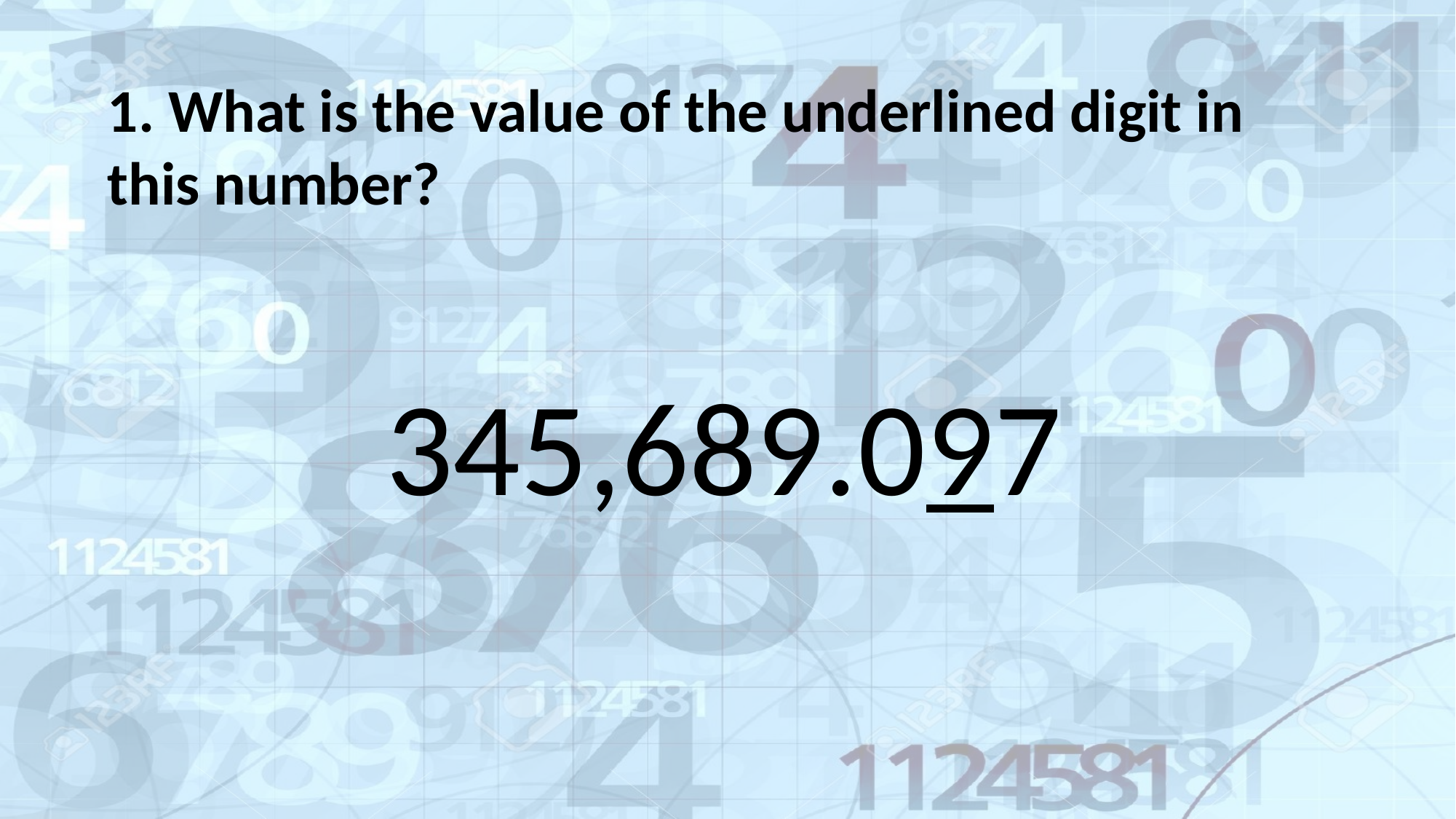

1. What is the value of the underlined digit in this number?
345,689.097